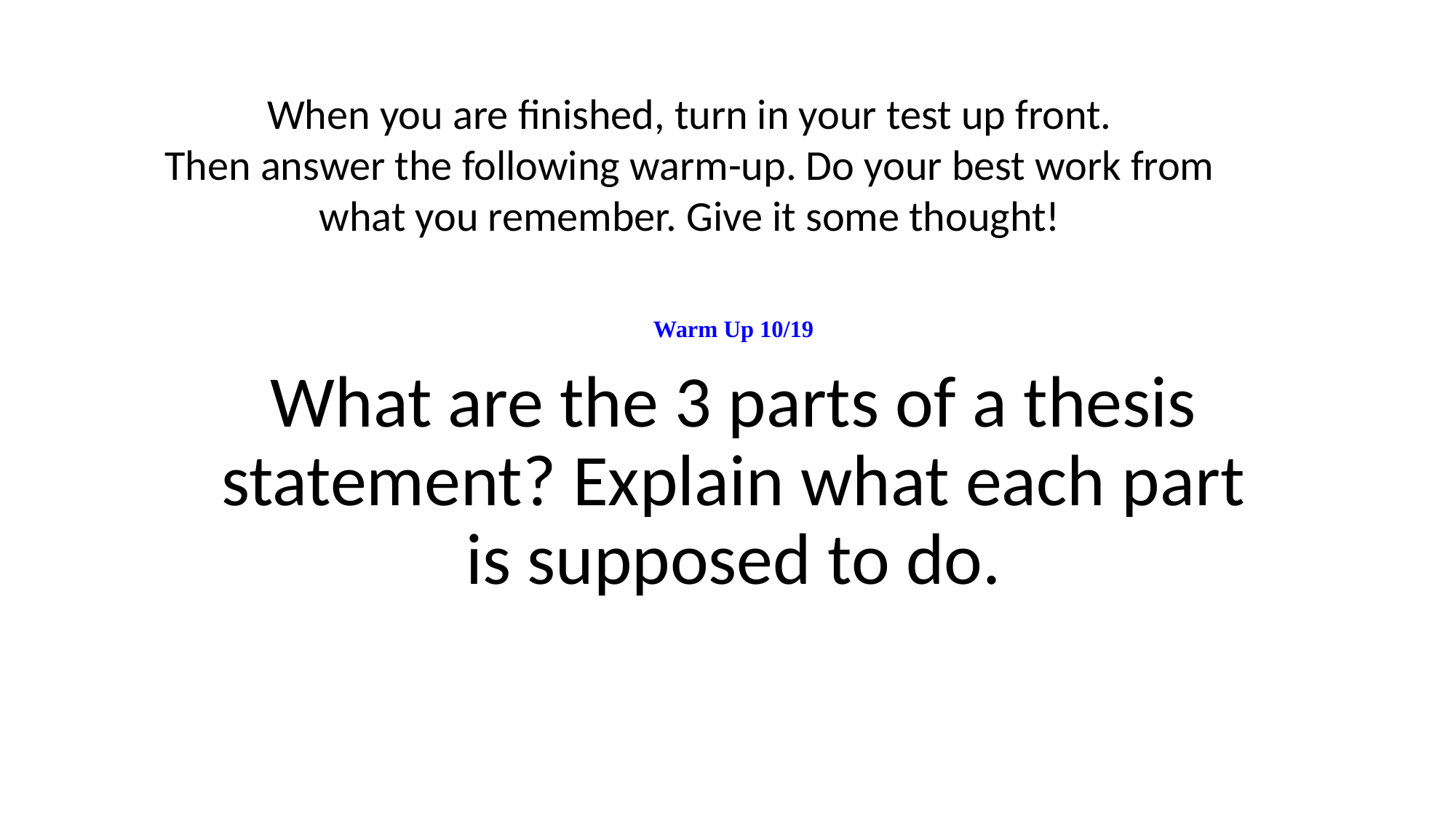

When you are finished, turn in your test up front.
Then answer the following warm-up. Do your best work from what you remember. Give it some thought!
# Warm Up 10/19
What are the 3 parts of a thesis statement? Explain what each part is supposed to do.